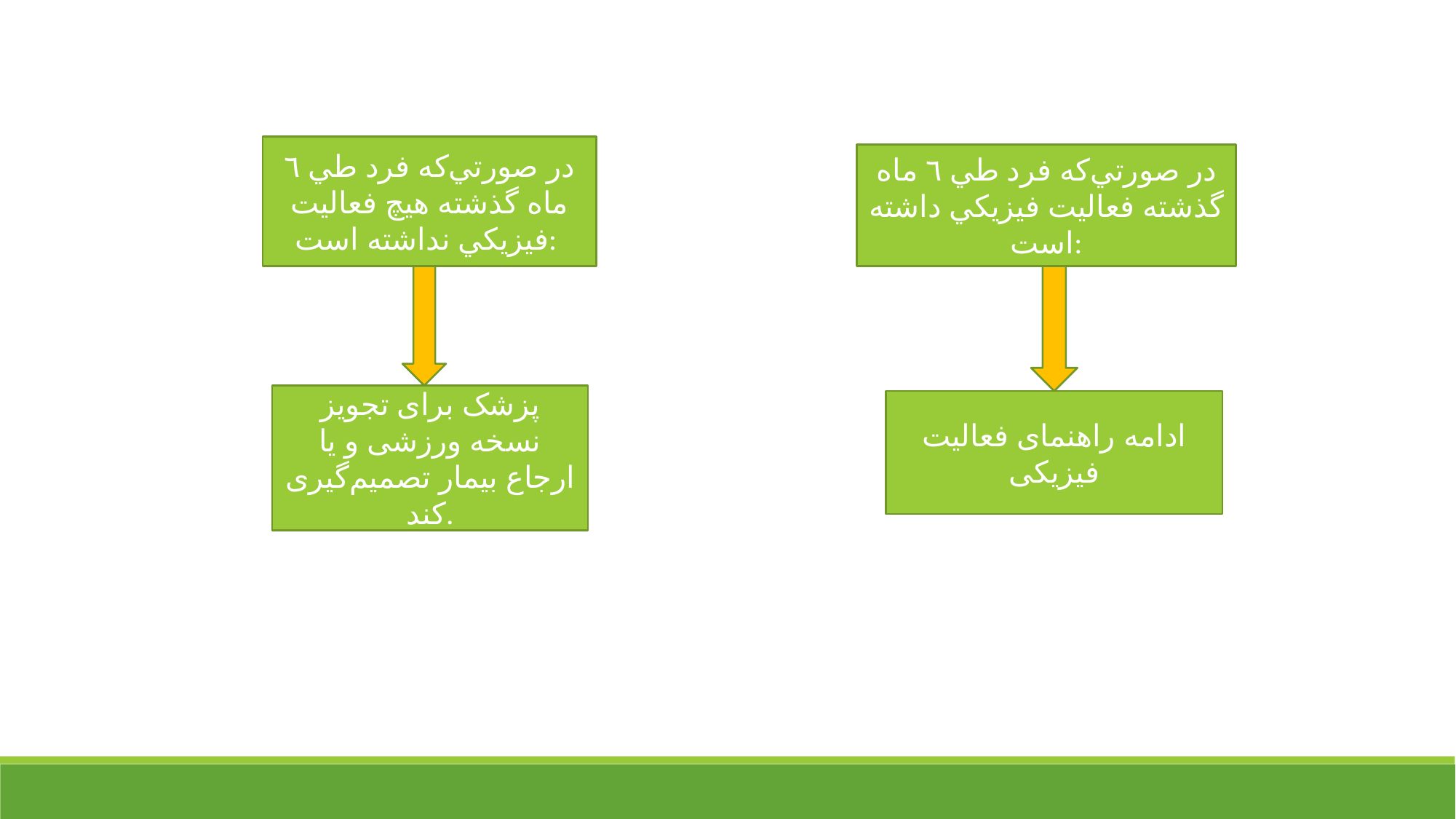

در صورتي‌كه فرد طي ٦ ماه گذشته هیچ فعاليت فيزيكي نداشته است:
در صورتي‌كه فرد طي ٦ ماه گذشته فعاليت فيزيكي داشته است:

پزشک برای تجویز نسخه ورزشی و یا ارجاع بیمار تصمیم‌گیری کند.
ادامه راهنمای فعالیت فیزیکی